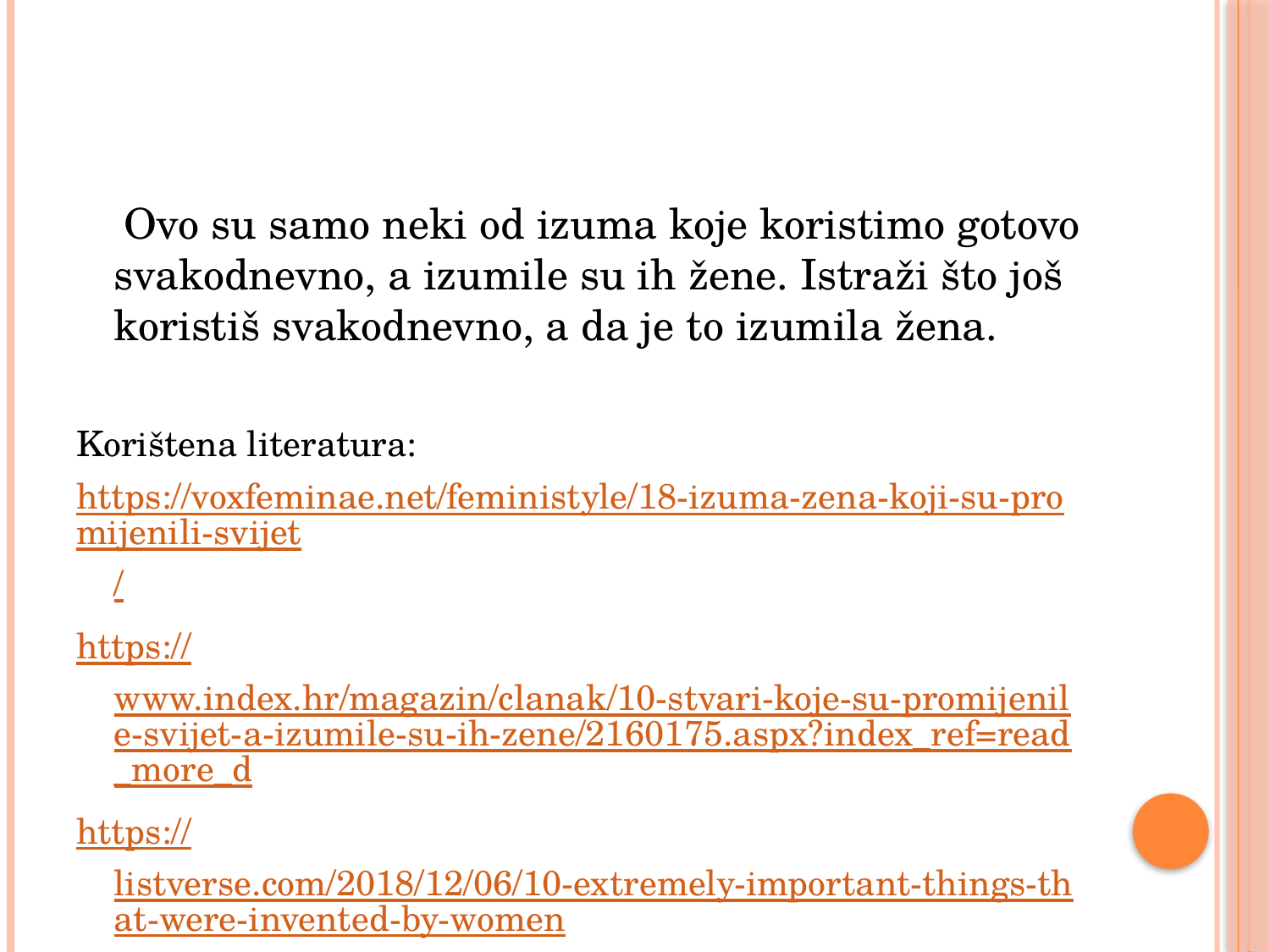

Ovo su samo neki od izuma koje koristimo gotovo svakodnevno, a izumile su ih žene. Istraži što još koristiš svakodnevno, a da je to izumila žena.

Korištena literatura:
https://voxfeminae.net/feministyle/18-izuma-zena-koji-su-promijenili-svijet/
https://www.index.hr/magazin/clanak/10-stvari-koje-su-promijenile-svijet-a-izumile-su-ih-zene/2160175.aspx?index_ref=read_more_d
https://listverse.com/2018/12/06/10-extremely-important-things-that-were-invented-by-women/